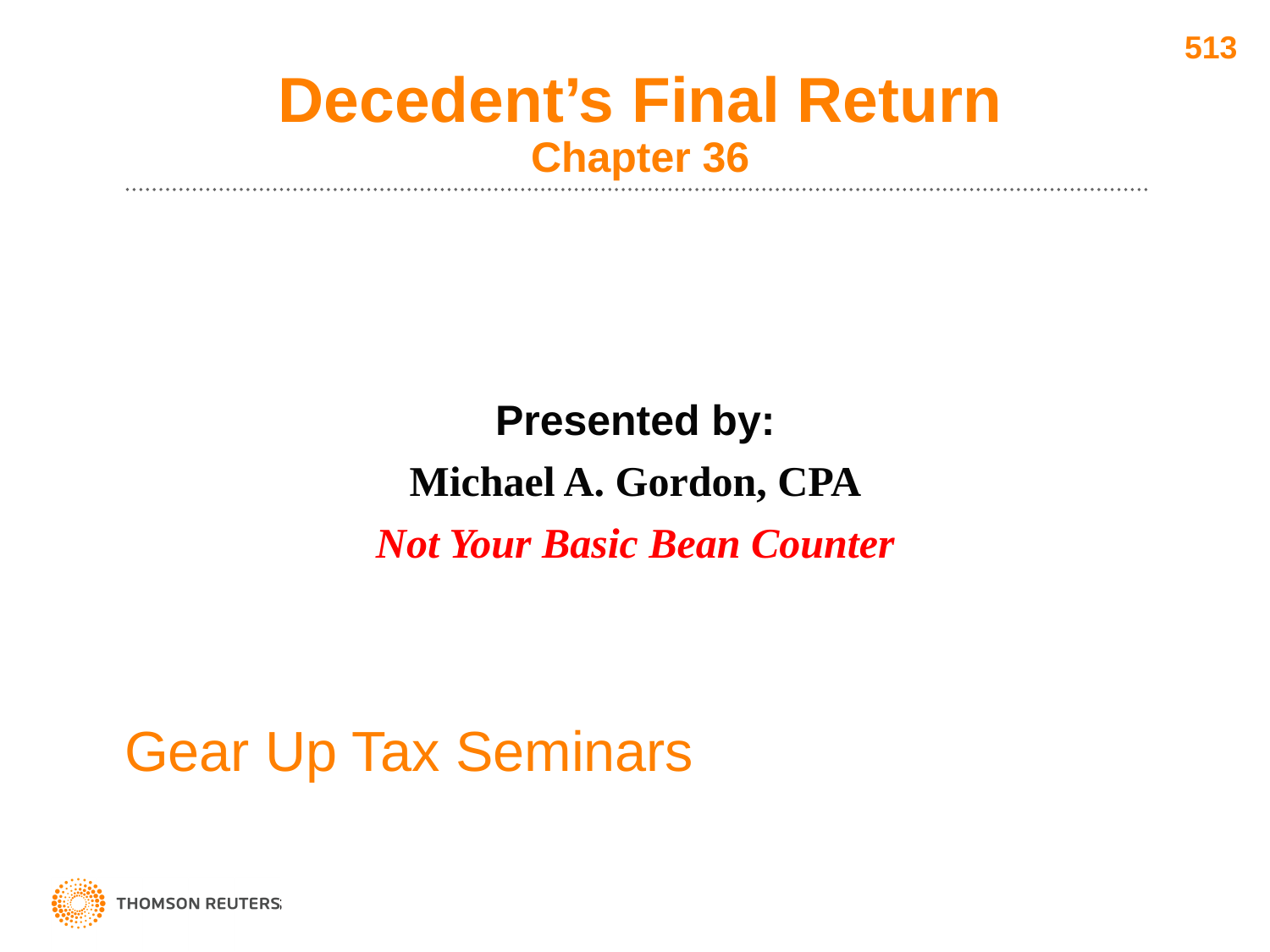

513
# Decedent’s Final Return Chapter 36

Presented by:
Michael A. Gordon, CPA
Not Your Basic Bean Counter
Gear Up Tax Seminars